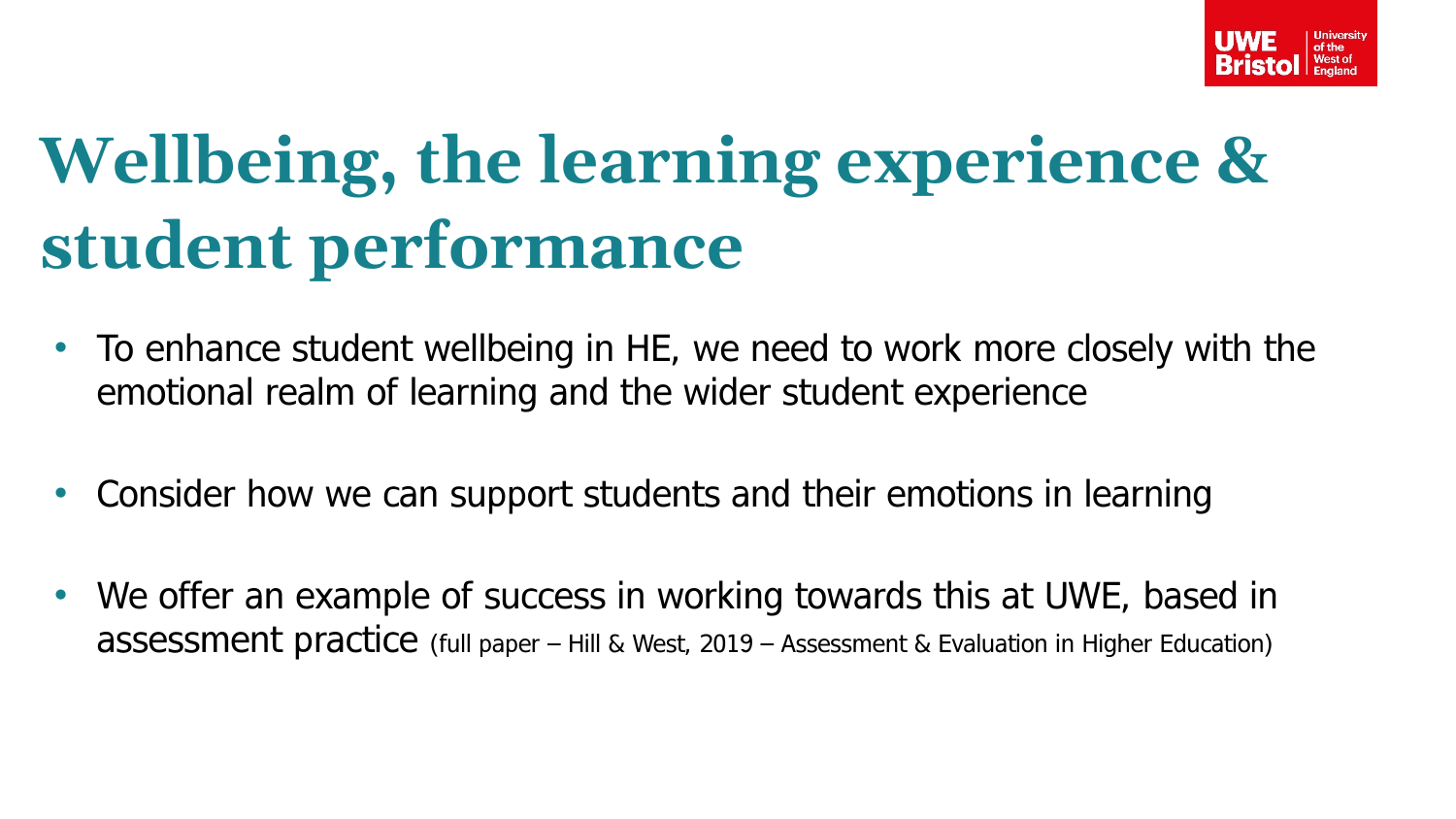

Wellbeing, the learning experience & student performance
To enhance student wellbeing in HE, we need to work more closely with the emotional realm of learning and the wider student experience

Consider how we can support students and their emotions in learning

We offer an example of success in working towards this at UWE, based in assessment practice (full paper – Hill & West, 2019 – Assessment & Evaluation in Higher Education)